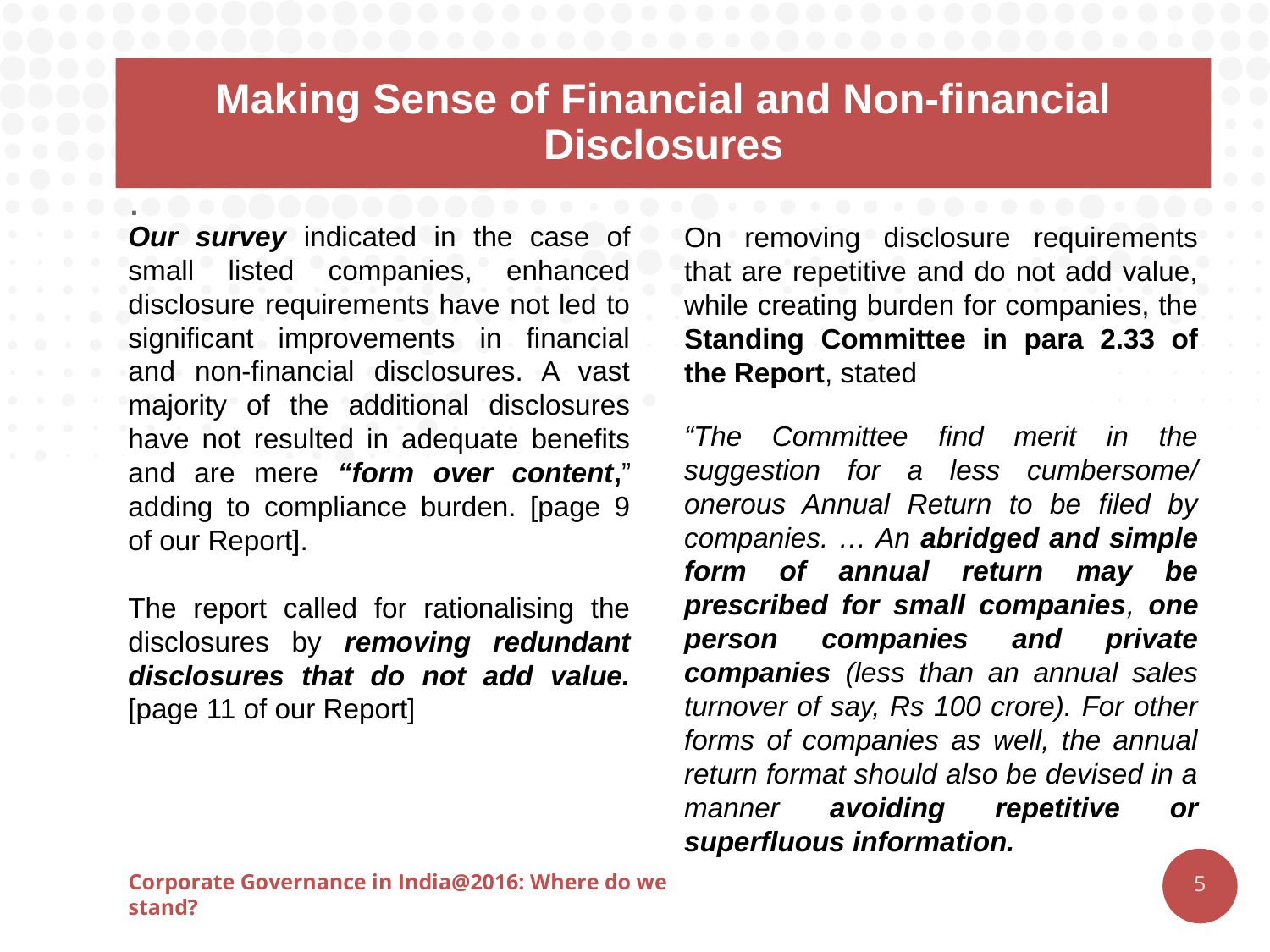

# Making Sense of Financial and Non-financial Disclosures
.
Our survey indicated in the case of small listed companies, enhanced disclosure requirements have not led to significant improvements in financial and non-financial disclosures. A vast majority of the additional disclosures have not resulted in adequate benefits and are mere “form over content,” adding to compliance burden. [page 9 of our Report].

The report called for rationalising the disclosures by removing redundant disclosures that do not add value. [page 11 of our Report]
On removing disclosure requirements that are repetitive and do not add value, while creating burden for companies, the Standing Committee in para 2.33 of the Report, stated

“The Committee find merit in the suggestion for a less cumbersome/ onerous Annual Return to be filed by companies. … An abridged and simple form of annual return may be prescribed for small companies, one person companies and private companies (less than an annual sales turnover of say, Rs 100 crore). For other forms of companies as well, the annual return format should also be devised in a manner avoiding repetitive or superfluous information.
5
Corporate Governance in India@2016: Where do we stand?